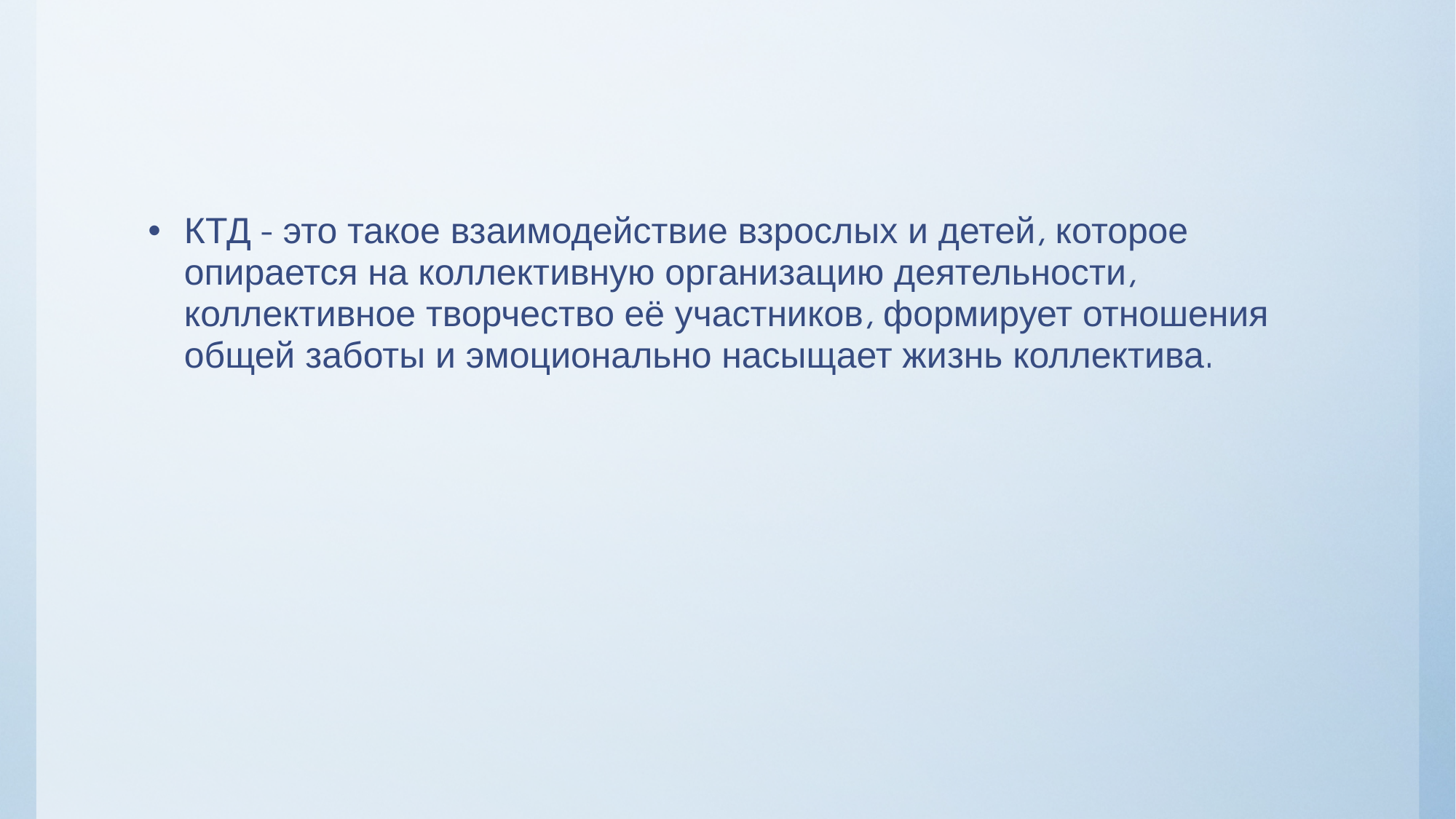

#
КТД - это такое взаимодействие взрослых и детей, которое опирается на коллективную организацию деятельности, коллективное творчество её участников, формирует отношения общей заботы и эмоционально насыщает жизнь коллектива.